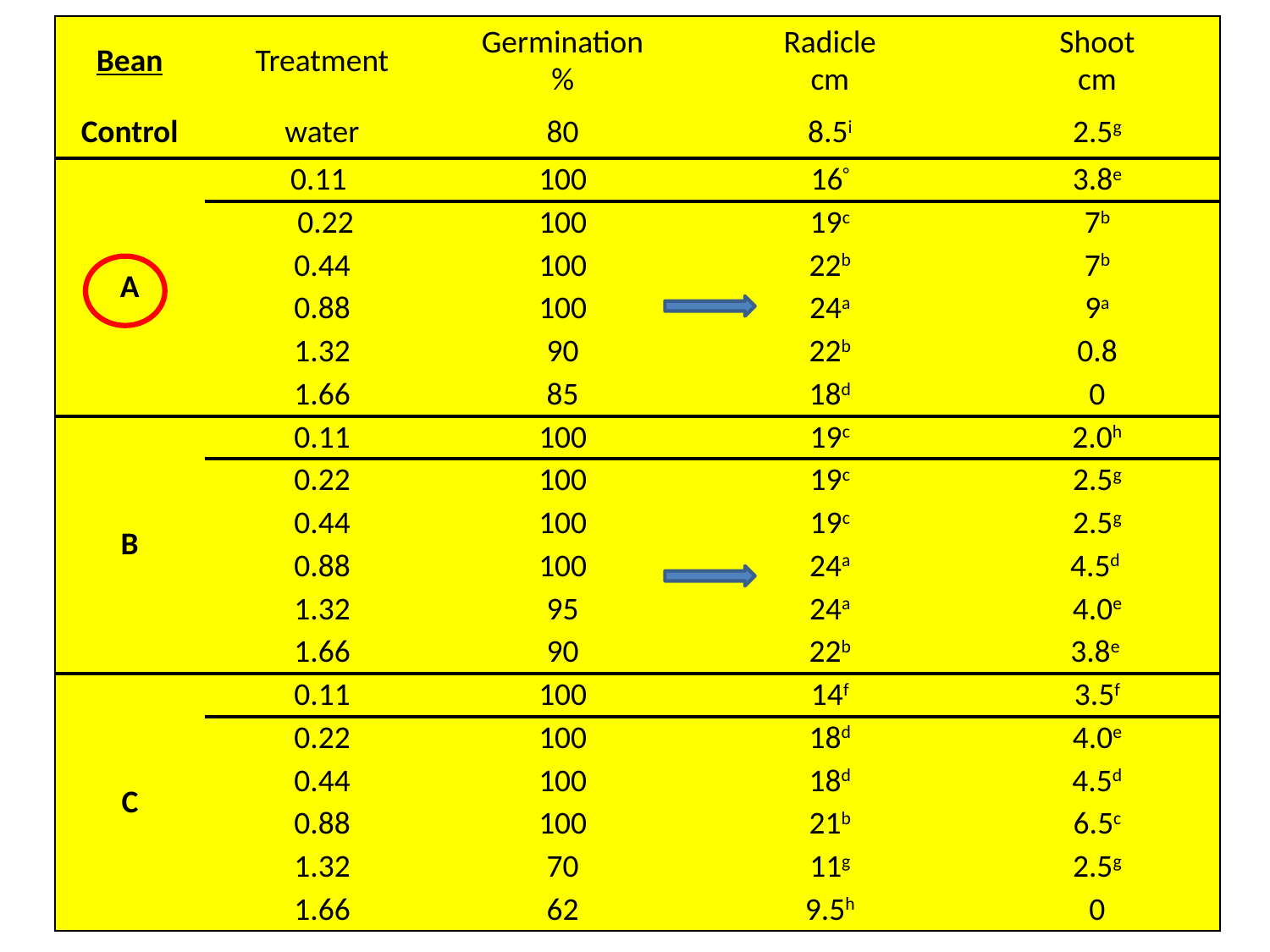

| Bean | Treatment | Germination % | Radicle cm | Shoot cm |
| --- | --- | --- | --- | --- |
| Control | water | 80 | 8.5i | 2.5g |
| A | 0.11 | 100 | 16° | 3.8e |
|  | 0.22 | 100 | 19c | 7b |
|  | 0.44 | 100 | 22b | 7b |
|  | 0.88 | 100 | 24a | 9a |
|  | 1.32 | 90 | 22b | 0.8 |
|  | 1.66 | 85 | 18d | 0 |
| B | 0.11 | 100 | 19c | 2.0h |
|  | 0.22 | 100 | 19c | 2.5g |
|  | 0.44 | 100 | 19c | 2.5g |
|  | 0.88 | 100 | 24a | 4.5d |
|  | 1.32 | 95 | 24a | 4.0e |
|  | 1.66 | 90 | 22b | 3.8e |
| C | 0.11 | 100 | 14f | 3.5f |
|  | 0.22 | 100 | 18d | 4.0e |
|  | 0.44 | 100 | 18d | 4.5d |
|  | 0.88 | 100 | 21b | 6.5c |
|  | 1.32 | 70 | 11g | 2.5g |
|  | 1.66 | 62 | 9.5h | 0 |